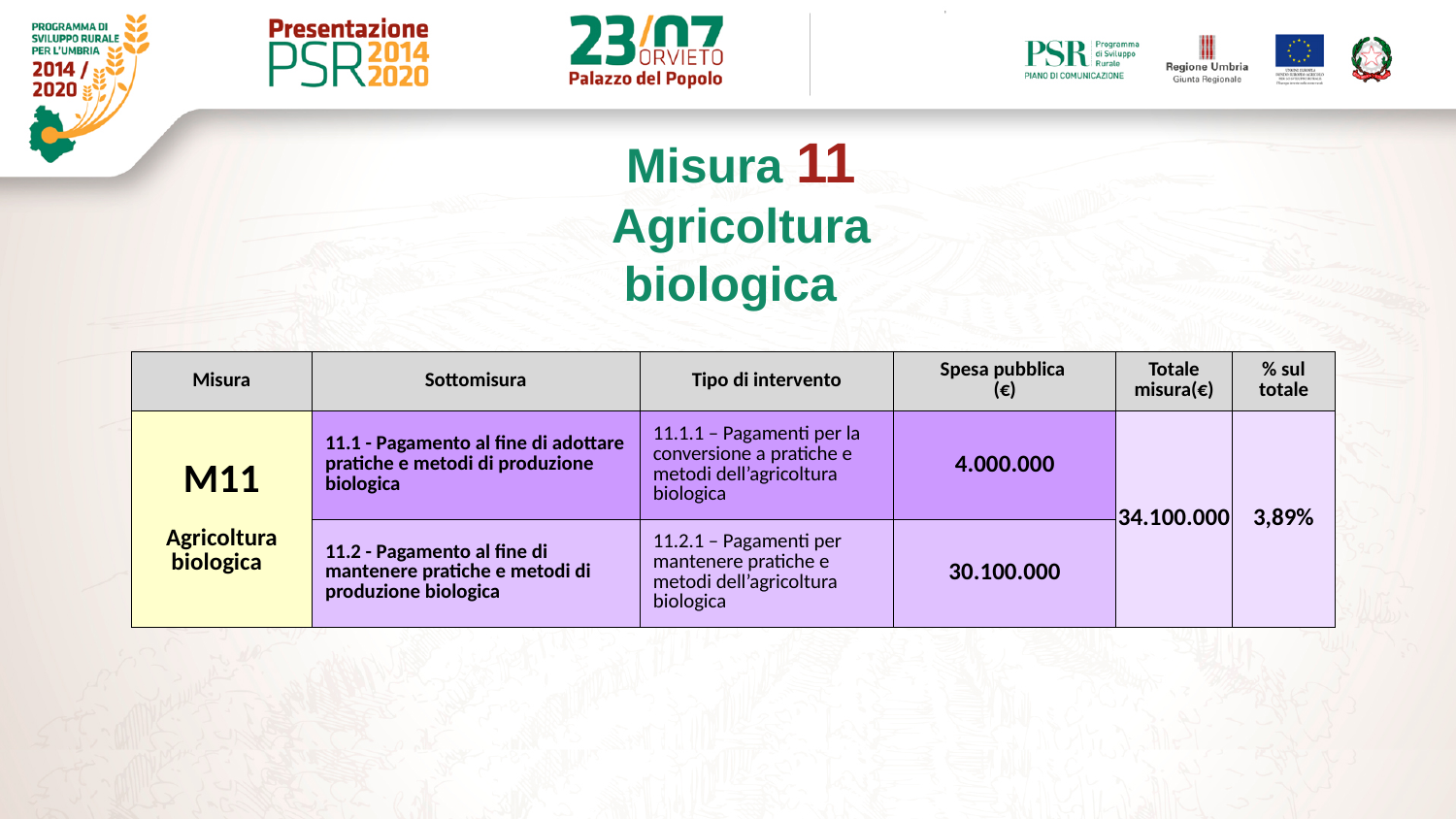

Misura 11
Agricoltura biologica
| Misura | Sottomisura | Tipo di intervento | Spesa pubblica (€) | Totale misura(€) | % sul totale |
| --- | --- | --- | --- | --- | --- |
| M11 Agricoltura biologica | 11.1 - Pagamento al fine di adottare pratiche e metodi di produzione biologica | 11.1.1 – Pagamenti per la conversione a pratiche e metodi dell’agricoltura biologica | 4.000.000 | 34.100.000 | 3,89% |
|  | 11.2 - Pagamento al fine di mantenere pratiche e metodi di produzione biologica | 11.2.1 – Pagamenti per mantenere pratiche e metodi dell’agricoltura biologica | 30.100.000 |  |  |